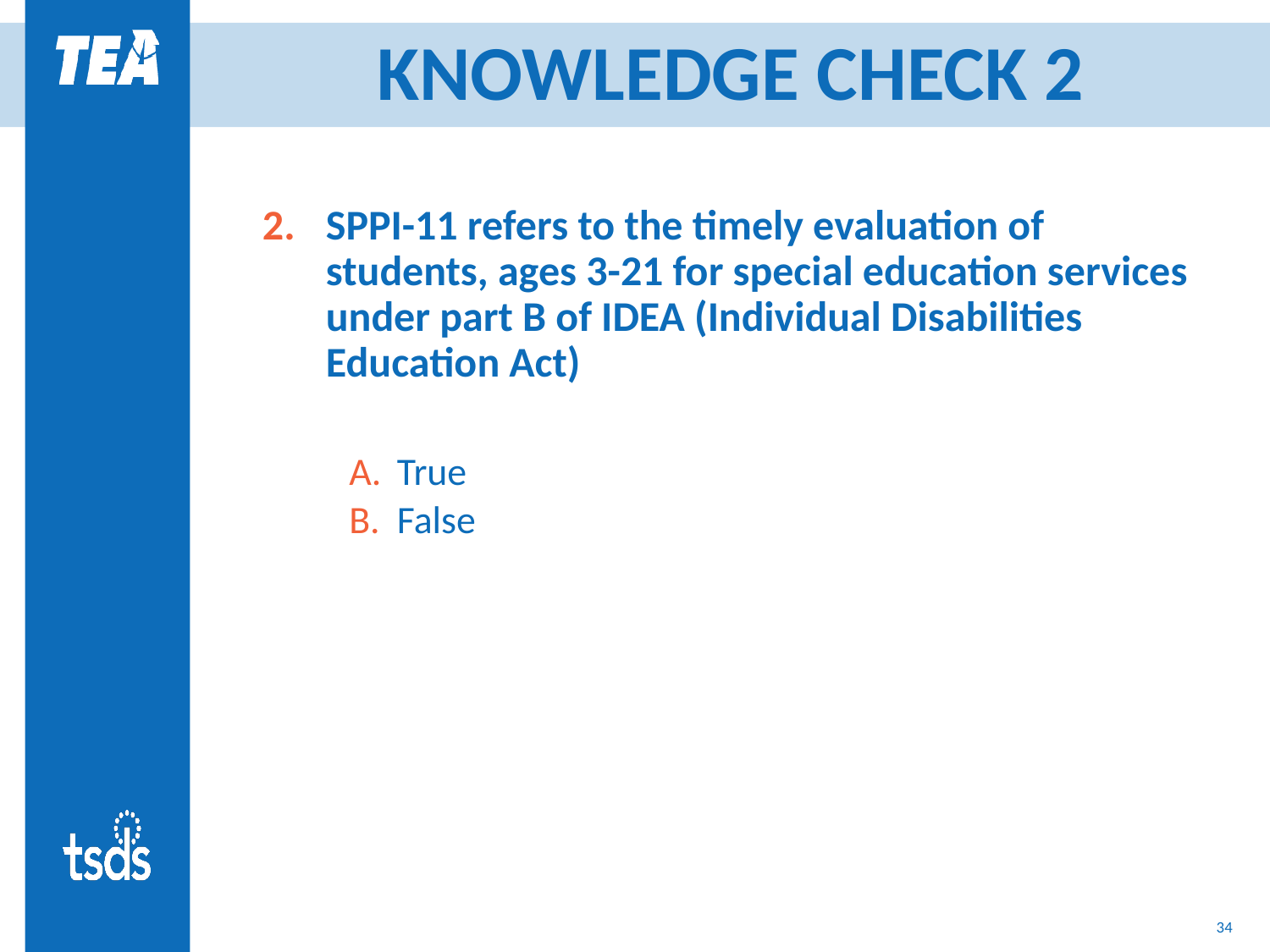

# KNOWLEDGE CHECK 2
SPPI-11 refers to the timely evaluation of students, ages 3-21 for special education services under part B of IDEA (Individual Disabilities Education Act)

True
False

34